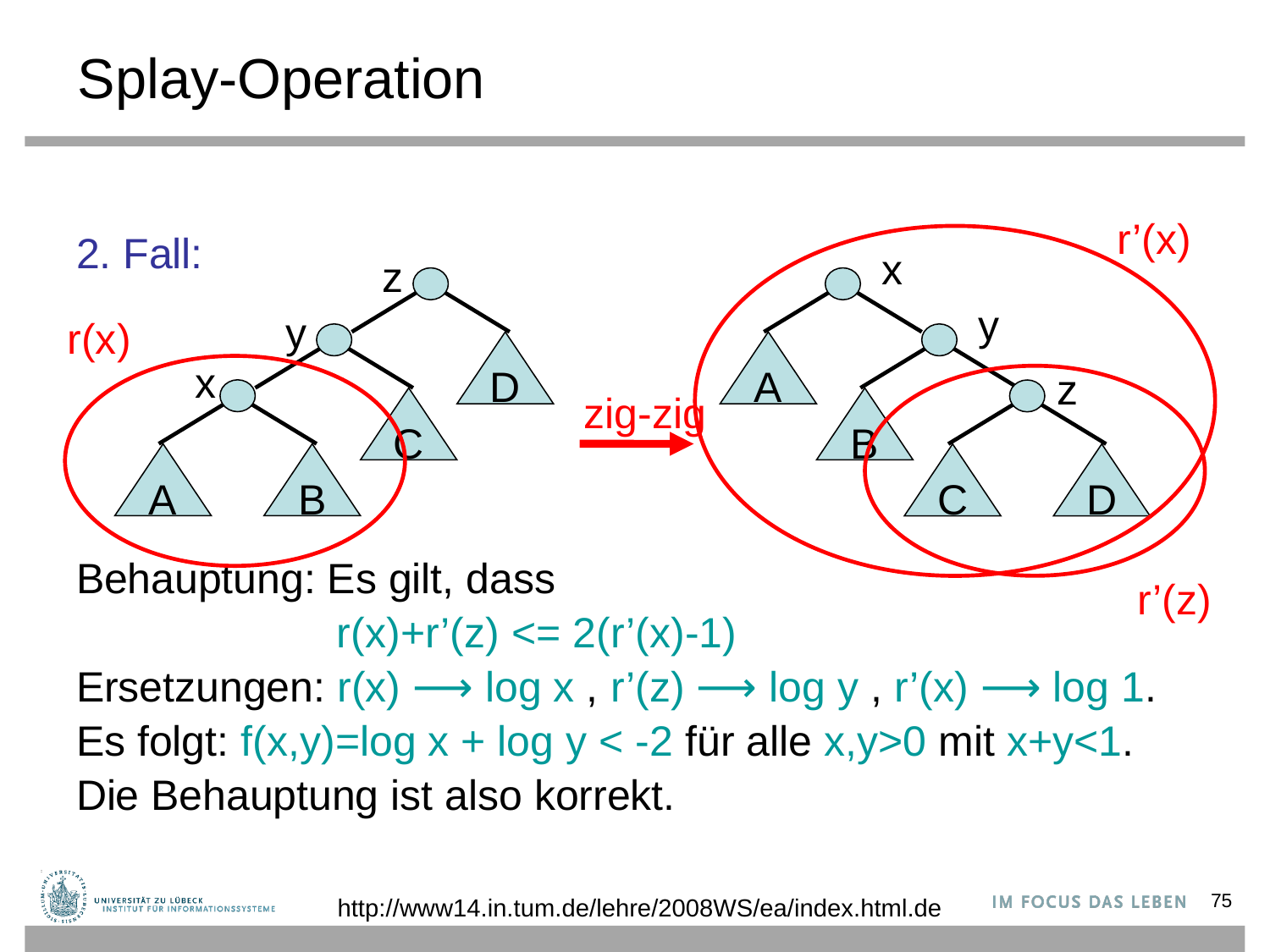

# Splay-Operation
r’(x)

2. Fall:

Behauptung: Es gilt, dass
                      r(x)+r’(z) <= 2(r’(x)-1)
Ersetzungen: r(x) ⟶ log x , r’(z) ⟶ log y , r’(x) ⟶ log 1.
Es folgt: f(x,y)=log x + log y < -2 für alle x,y>0 mit x+y<1.
Die Behauptung ist also korrekt.

x
z

y
y

D
A

x
z

zig-zig

C
B

A
B

C
D
r(x)

r’(z)
http://www14.in.tum.de/lehre/2008WS/ea/index.html.de
75